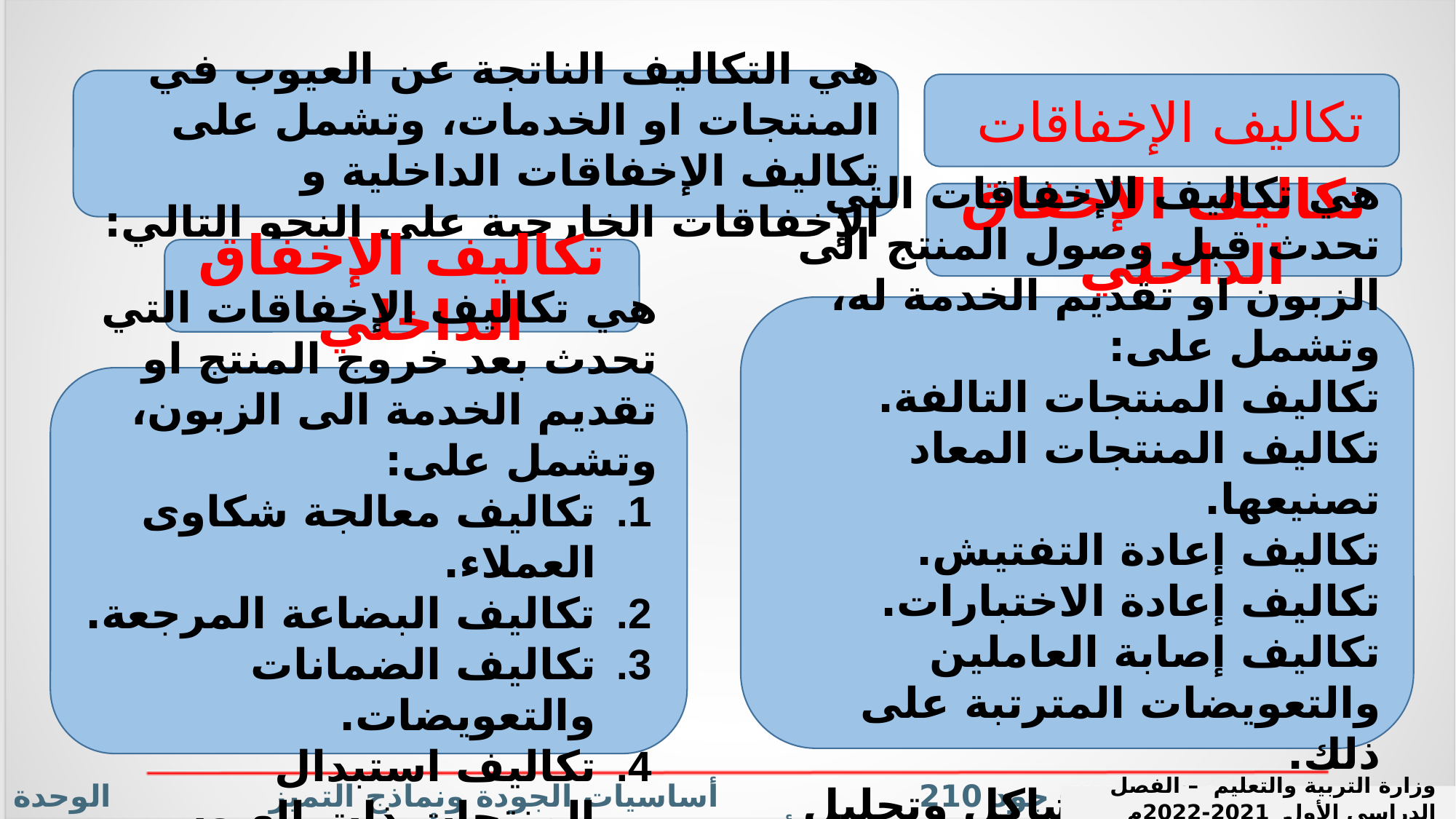

هي التكاليف الناتجة عن العيوب في المنتجات او الخدمات، وتشمل على تكاليف الإخفاقات الداخلية و الإخفاقات الخارجية على النحو التالي:
تكاليف الإخفاقات
تكاليف الإخفاق الداخلي
تكاليف الإخفاق الداخلي
هي تكاليف الإخفاقات التي تحدث قبل وصول المنتج الى الزبون او تقديم الخدمة له، وتشمل على:
تكاليف المنتجات التالفة.
تكاليف المنتجات المعاد تصنيعها.
تكاليف إعادة التفتيش.
تكاليف إعادة الاختبارات.
تكاليف إصابة العاملين والتعويضات المترتبة على ذلك.
تكالبف حل المشاكل وتحليل الأخطاء.
هي تكاليف الإخفاقات التي تحدث بعد خروج المنتج او تقديم الخدمة الى الزبون، وتشمل على:
تكاليف معالجة شكاوى العملاء.
تكاليف البضاعة المرجعة.
تكاليف الضمانات والتعويضات.
تكاليف استبدال المنتجات ذات العيوب.
جود 210                   أساسيات الجودة ونماذج التميز               الوحدة الثانية / الفصل الأول                الدرس:  أدوات الجودة
وزارة التربية والتعليم  – الفصل الدراسي الأول  2021-2022م